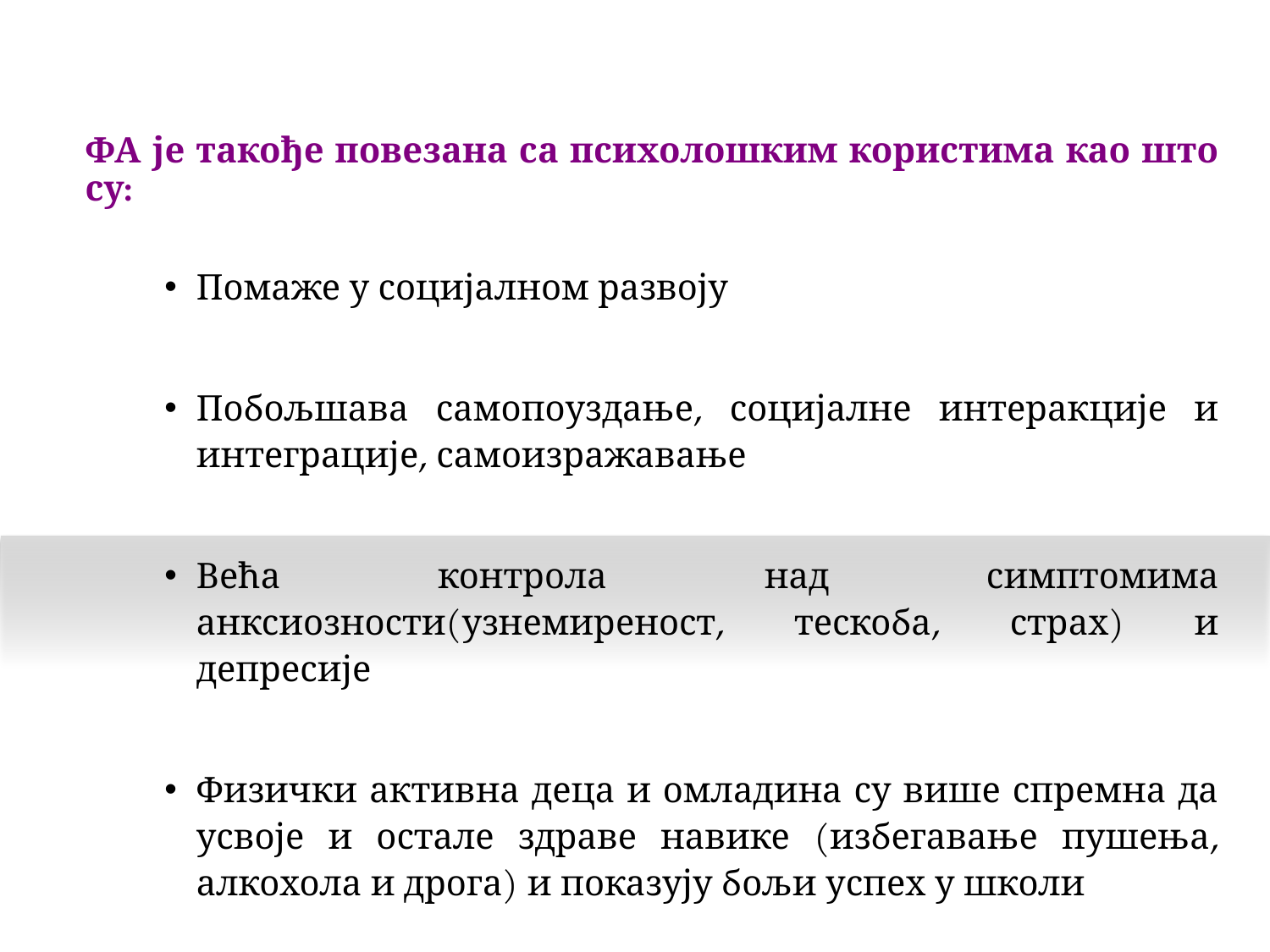

ФА је такође повезана са психолошким користима као што су:

Помаже у социјалном развоју

Побољшава самопоуздање, социјалне интеракције и интеграције, самоизражавање

Већа контрола над симптомима анксиозности(узнемиреност, тескоба, страх) и депресије

Физички активна деца и омладина су више спремна да усвоје и остале здраве навике (избегавање пушења, алкохола и дрога) и показују бољи успех у школи